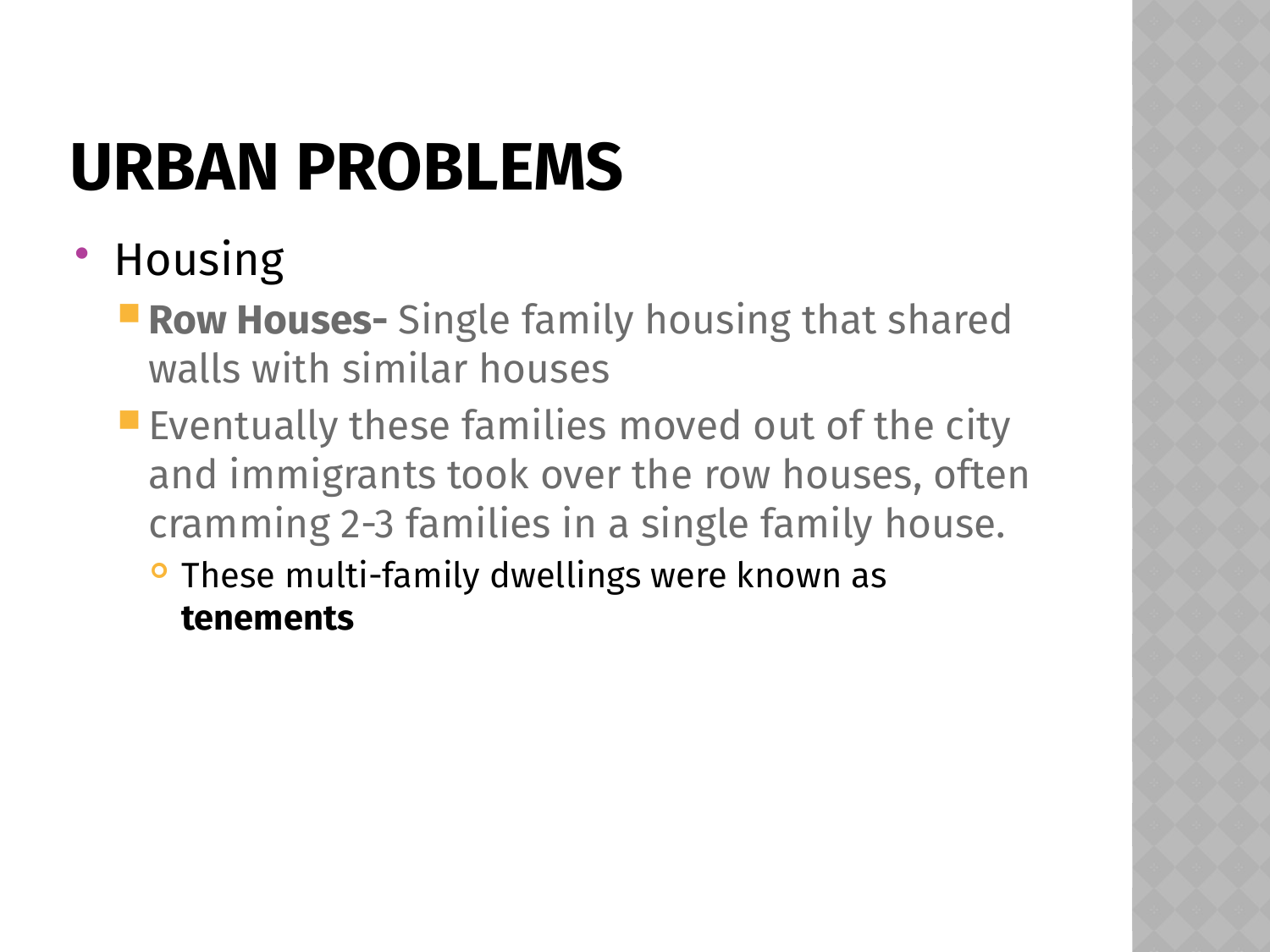

Housing
Row Houses- Single family housing that shared walls with similar houses
Eventually these families moved out of the city and immigrants took over the row houses, often cramming 2-3 families in a single family house.
These multi-family dwellings were known as tenements

Urban Problems